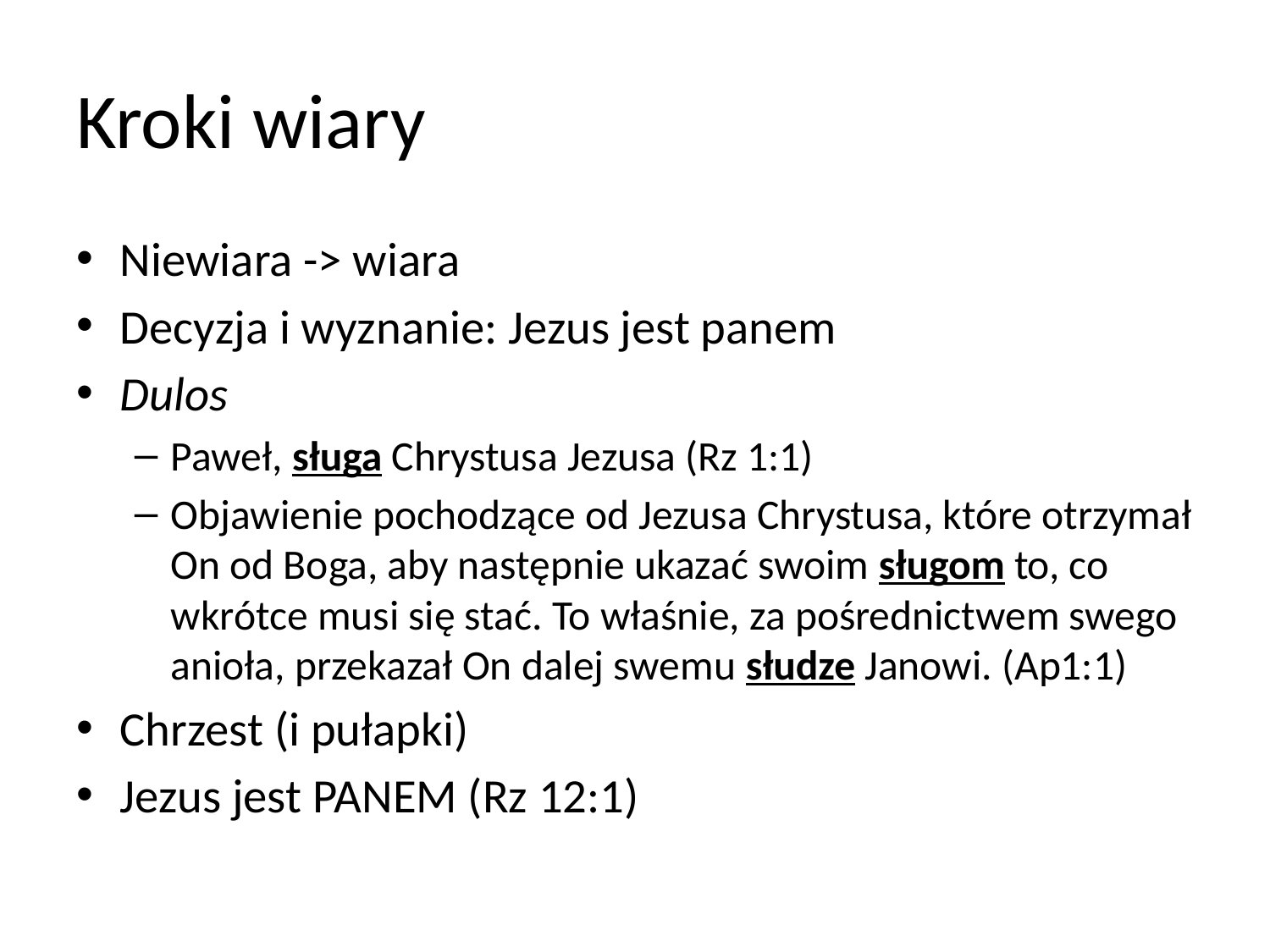

# Kroki wiary
Niewiara -> wiara
Decyzja i wyznanie: Jezus jest panem
Dulos
Paweł, sługa Chrystusa Jezusa (Rz 1:1)
Objawienie pochodzące od Jezusa Chrystusa, które otrzymał On od Boga, aby następnie ukazać swoim sługom to, co wkrótce musi się stać. To właśnie, za pośrednictwem swego anioła, przekazał On dalej swemu słudze Janowi. (Ap1:1)
Chrzest (i pułapki)
Jezus jest PANEM (Rz 12:1)